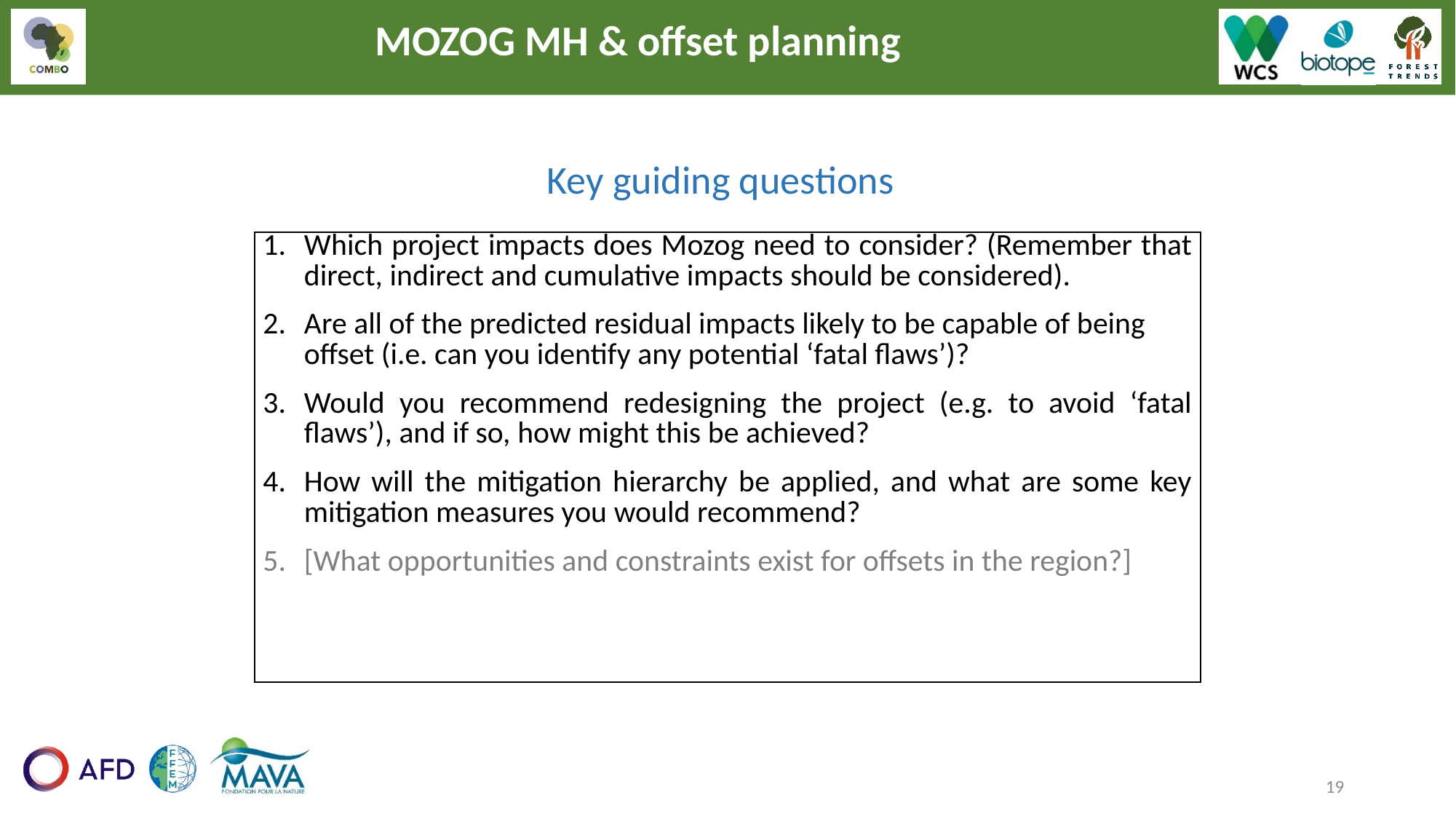

MOZOG MH & offset planning
| Key guiding questions |
| --- |
| Which project impacts does Mozog need to consider? (Remember that direct, indirect and cumulative impacts should be considered). Are all of the predicted residual impacts likely to be capable of being offset (i.e. can you identify any potential ‘fatal flaws’)? Would you recommend redesigning the project (e.g. to avoid ‘fatal flaws’), and if so, how might this be achieved? How will the mitigation hierarchy be applied, and what are some key mitigation measures you would recommend? [What opportunities and constraints exist for offsets in the region?] |